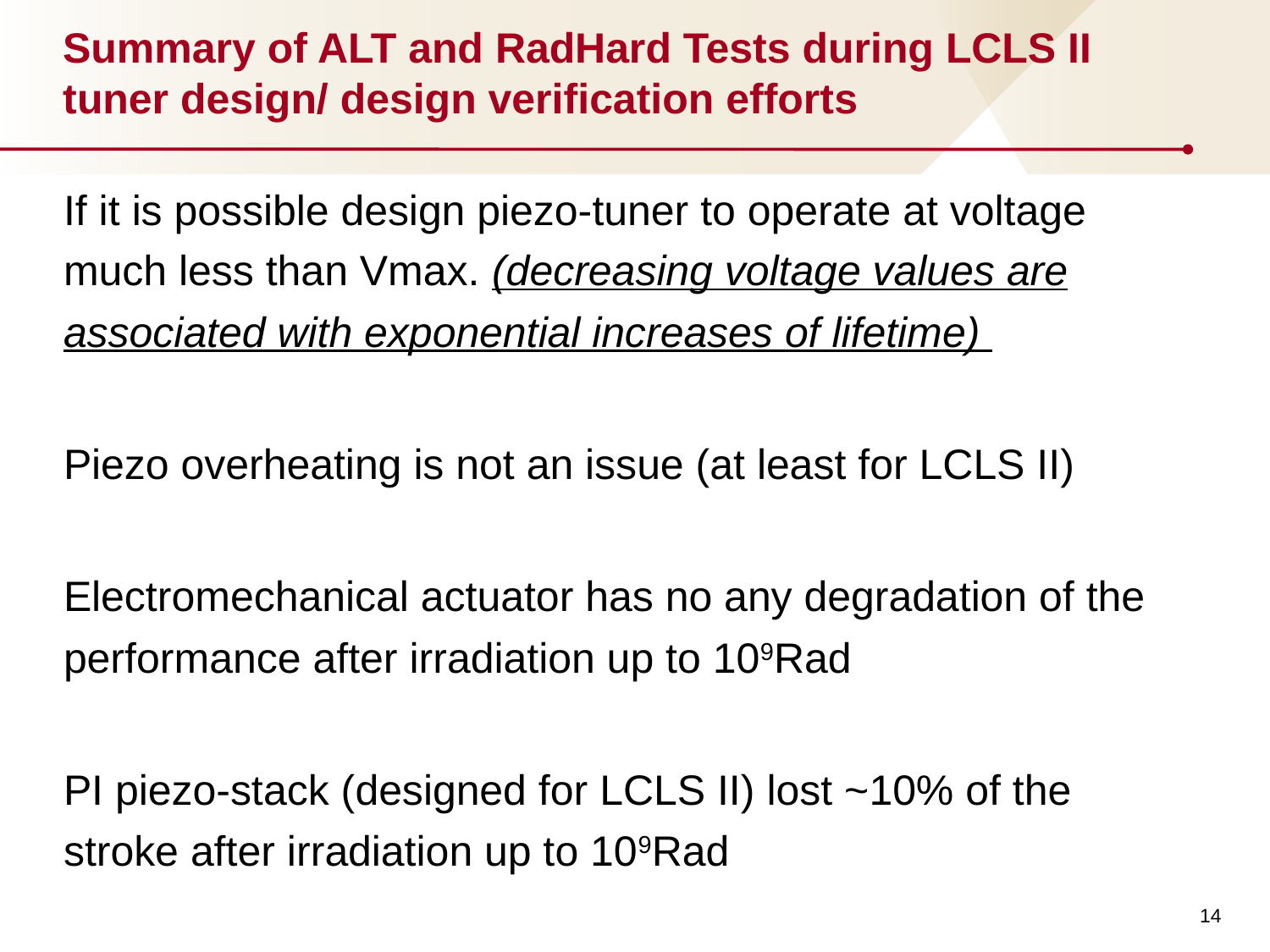

# Summary of ALT and RadHard Tests during LCLS II tuner design/ design verification efforts
If it is possible design piezo-tuner to operate at voltage much less than Vmax. (decreasing voltage values are associated with exponential increases of lifetime)

Piezo overheating is not an issue (at least for LCLS II)

Electromechanical actuator has no any degradation of the performance after irradiation up to 109Rad

PI piezo-stack (designed for LCLS II) lost ~10% of the stroke after irradiation up to 109Rad

14